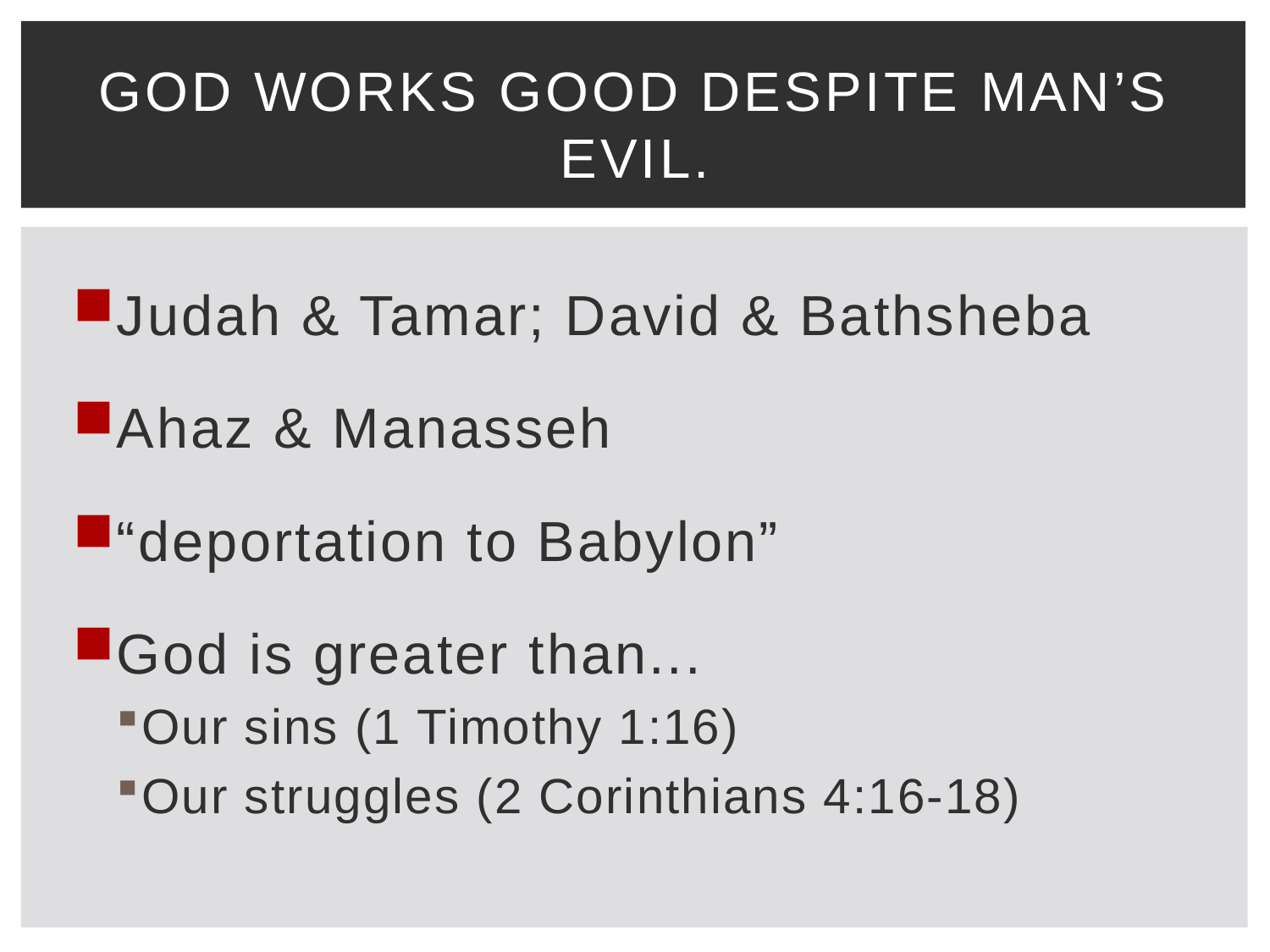

# God Works good Despite Man’s Evil.
Judah & Tamar; David & Bathsheba
Ahaz & Manasseh
“deportation to Babylon”
God is greater than...
Our sins (1 Timothy 1:16)
Our struggles (2 Corinthians 4:16-18)